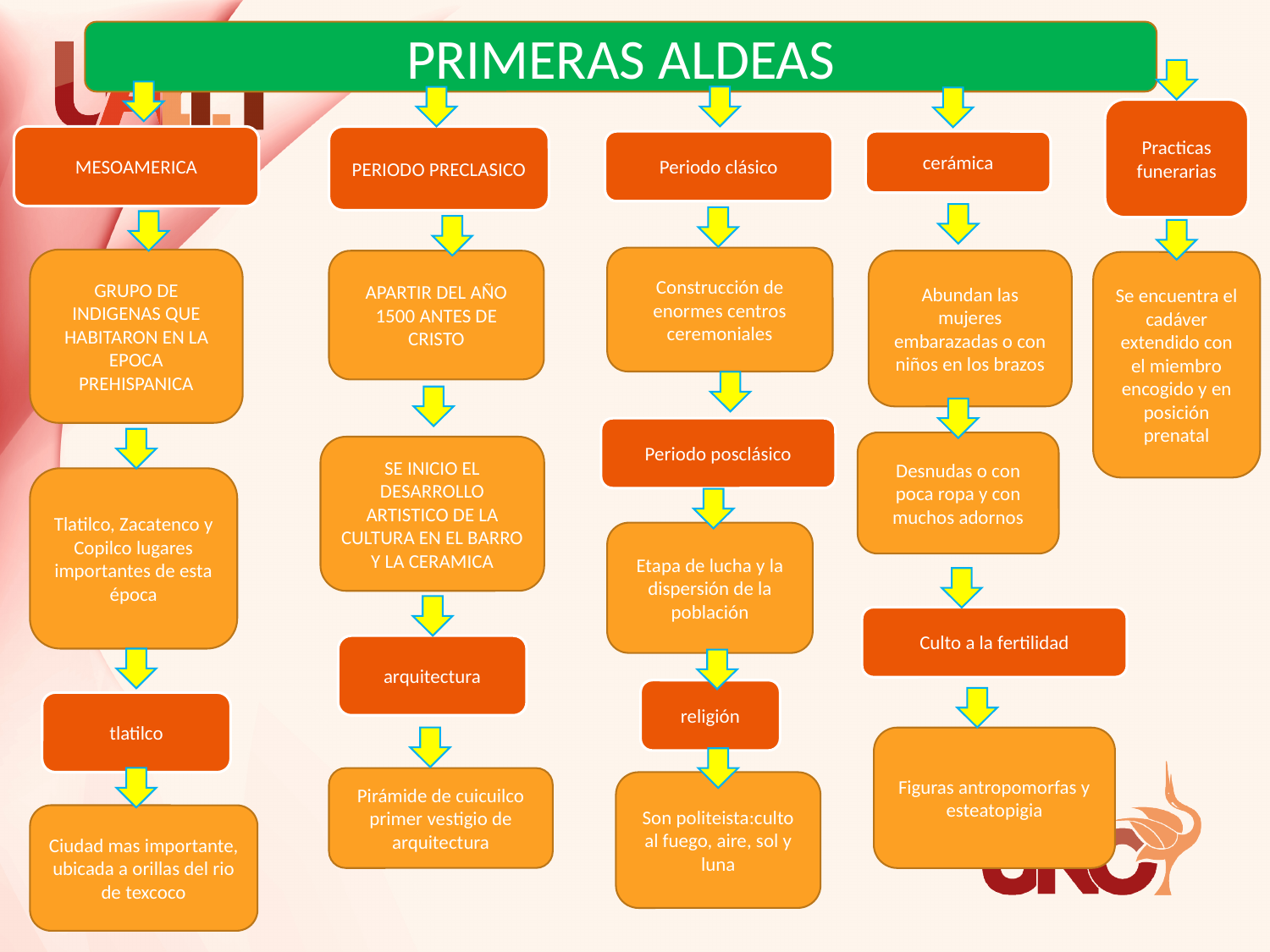

PRIMERAS ALDEAS

Practicas funerarias
MESOAMERICA
PERIODO PRECLASICO
Periodo clásico
cerámica

Construcción de enormes centros ceremoniales
GRUPO DE INDIGENAS QUE HABITARON EN LA EPOCA PREHISPANICA
APARTIR DEL AÑO 1500 ANTES DE CRISTO
Abundan las mujeres embarazadas o con niños en los brazos
Se encuentra el cadáver extendido con el miembro encogido y en posición prenatal

Periodo posclásico

Desnudas o con poca ropa y con muchos adornos
SE INICIO EL DESARROLLO ARTISTICO DE LA CULTURA EN EL BARRO Y LA CERAMICA
Tlatilco, Zacatenco y Copilco lugares importantes de esta época

Etapa de lucha y la dispersión de la población

Culto a la fertilidad
arquitectura

religión

tlatilco

Figuras antropomorfas y esteatopigia

Pirámide de cuicuilco primer vestigio de arquitectura
Son politeista:culto al fuego, aire, sol y luna
Ciudad mas importante, ubicada a orillas del rio de texcoco